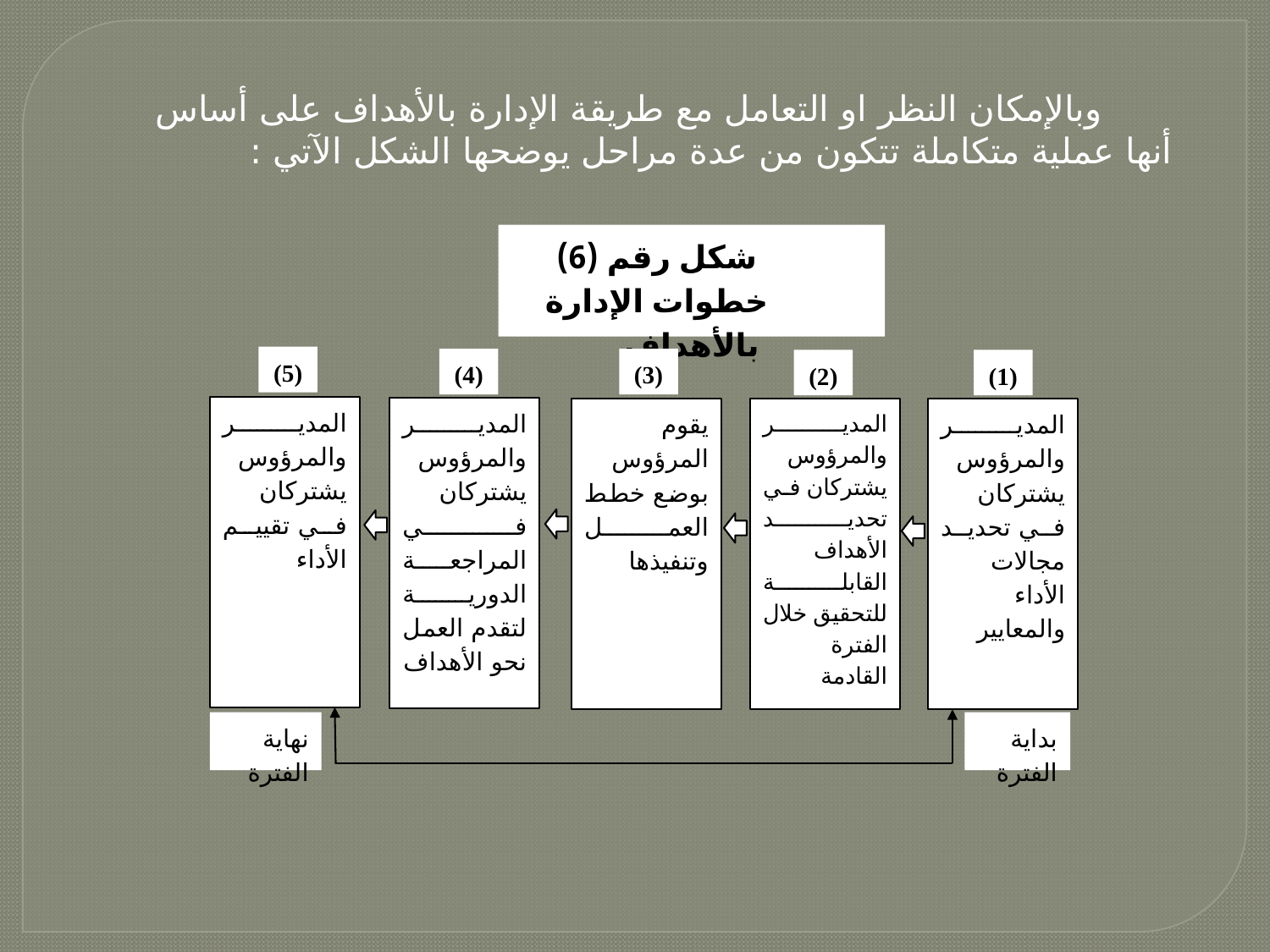

وبالإمكان النظر او التعامل مع طريقة الإدارة بالأهداف على أساس أنها عملية متكاملة تتكون من عدة مراحل يوضحها الشكل الآتي :

شكل رقم (6)
خطوات الإدارة بالأهداف
(5)
(4)
(3)
(2)
(1)
المدير والمرؤوس يشتركان في تقييم الأداء
المدير والمرؤوس يشتركان في المراجعة الدورية لتقدم العمل نحو الأهداف
يقوم المرؤوس بوضع خطط العمل وتنفيذها
المدير والمرؤوس يشتركان في تحديد الأهداف القابلة للتحقيق خلال الفترة القادمة
المدير والمرؤوس يشتركان في تحديد مجالات الأداء والمعايير

نهاية الفترة
بداية الفترة